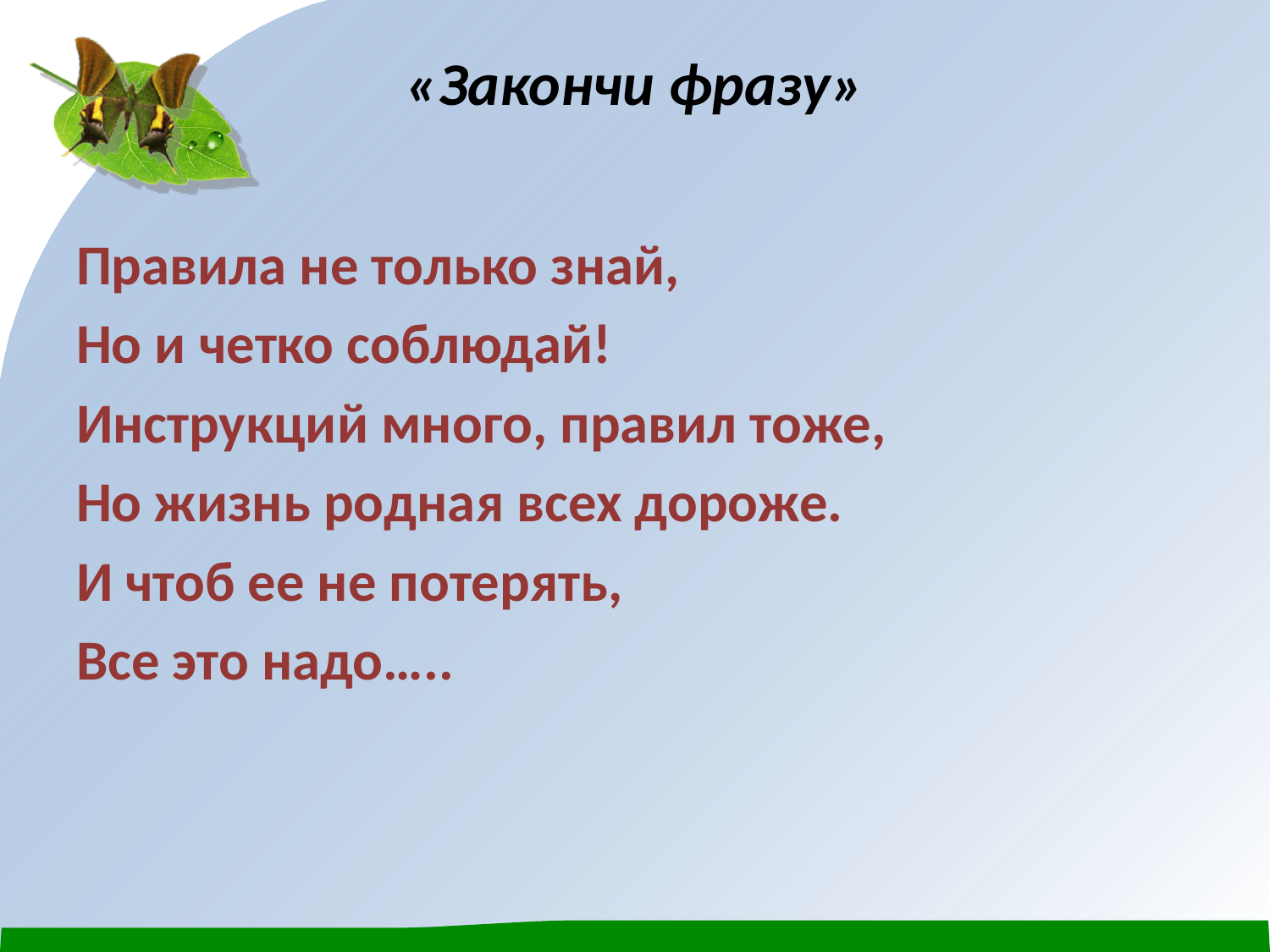

# «Закончи фразу»
Правила не только знай,
Но и четко соблюдай!
Инструкций много, правил тоже,
Но жизнь родная всех дороже.
И чтоб ее не потерять,
Все это надо…..